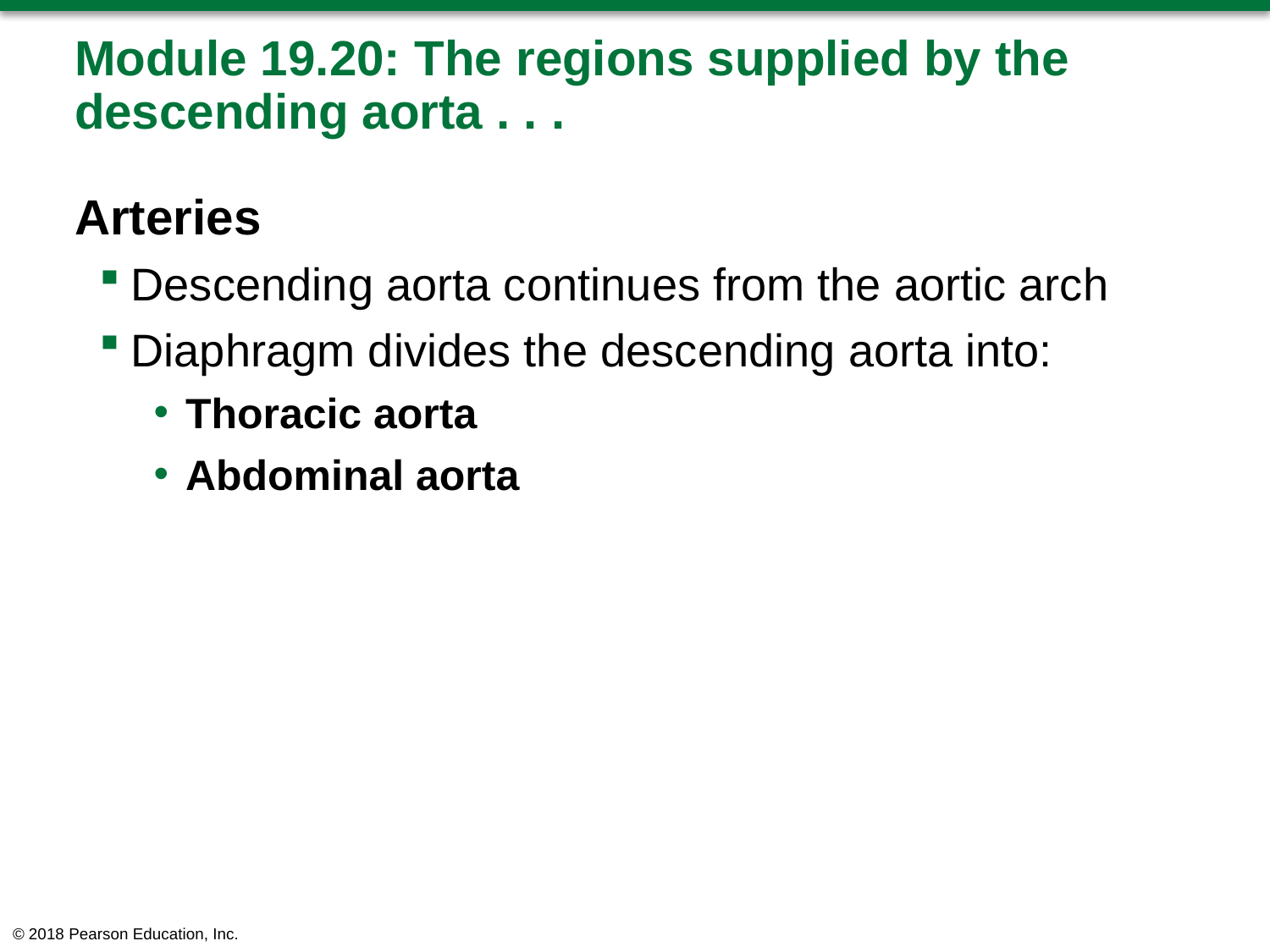

# Module 19.20: The regions supplied by the descending aorta . . .
Arteries
Descending aorta continues from the aortic arch
Diaphragm divides the descending aorta into:
Thoracic aorta
Abdominal aorta
© 2018 Pearson Education, Inc.